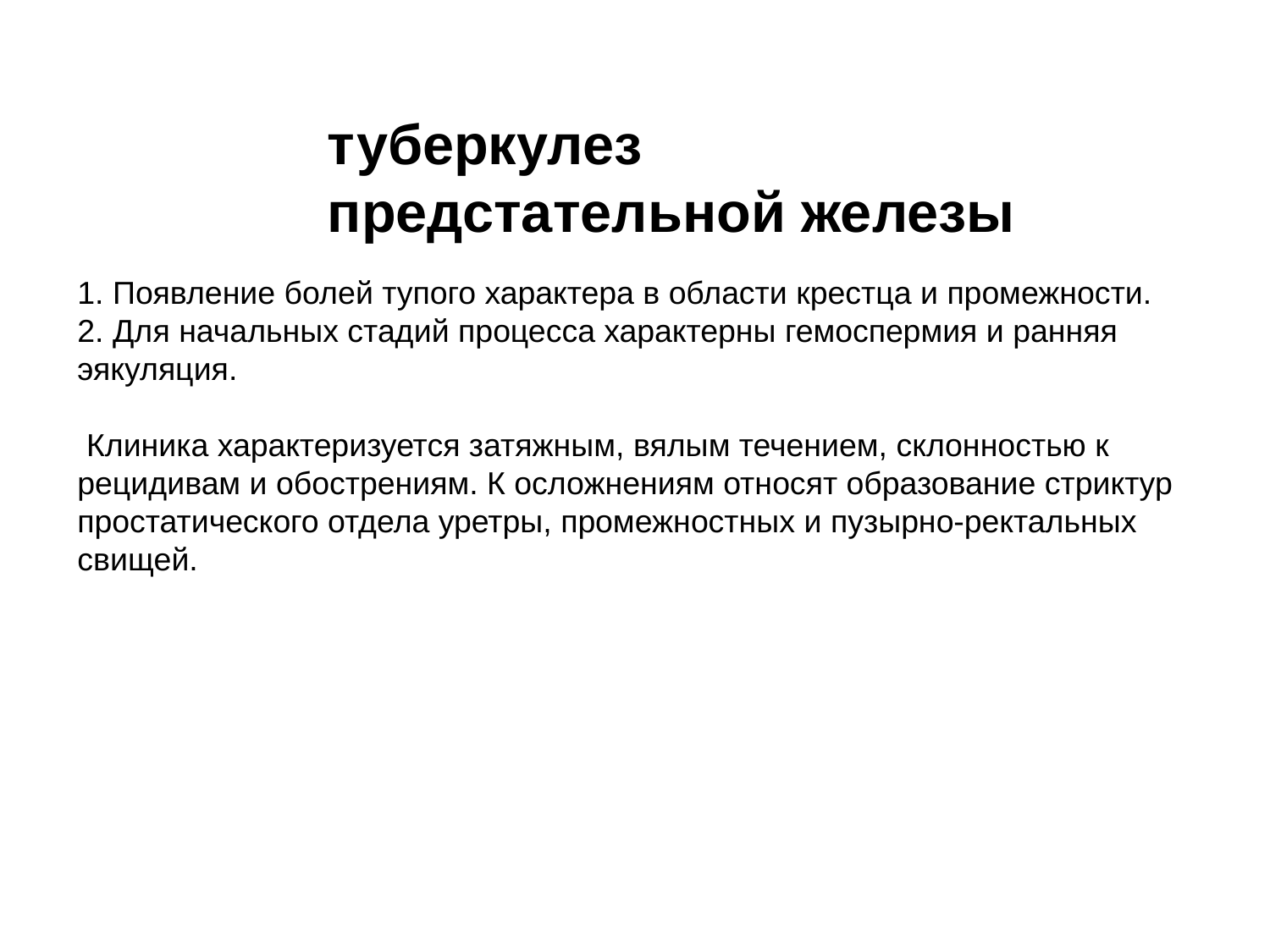

туберкулез предстательной железы
1. Появление болей тупого характера в области крестца и промежности.
2. Для начальных стадий процесса характерны гемоспермия и ранняя эякуляция.

 Клиника характеризуется затяжным, вялым течением, склонностью к рецидивам и обострениям. К осложнениям относят образование стриктур простатического отдела уретры, промежностных и пузырно-ректальных свищей.